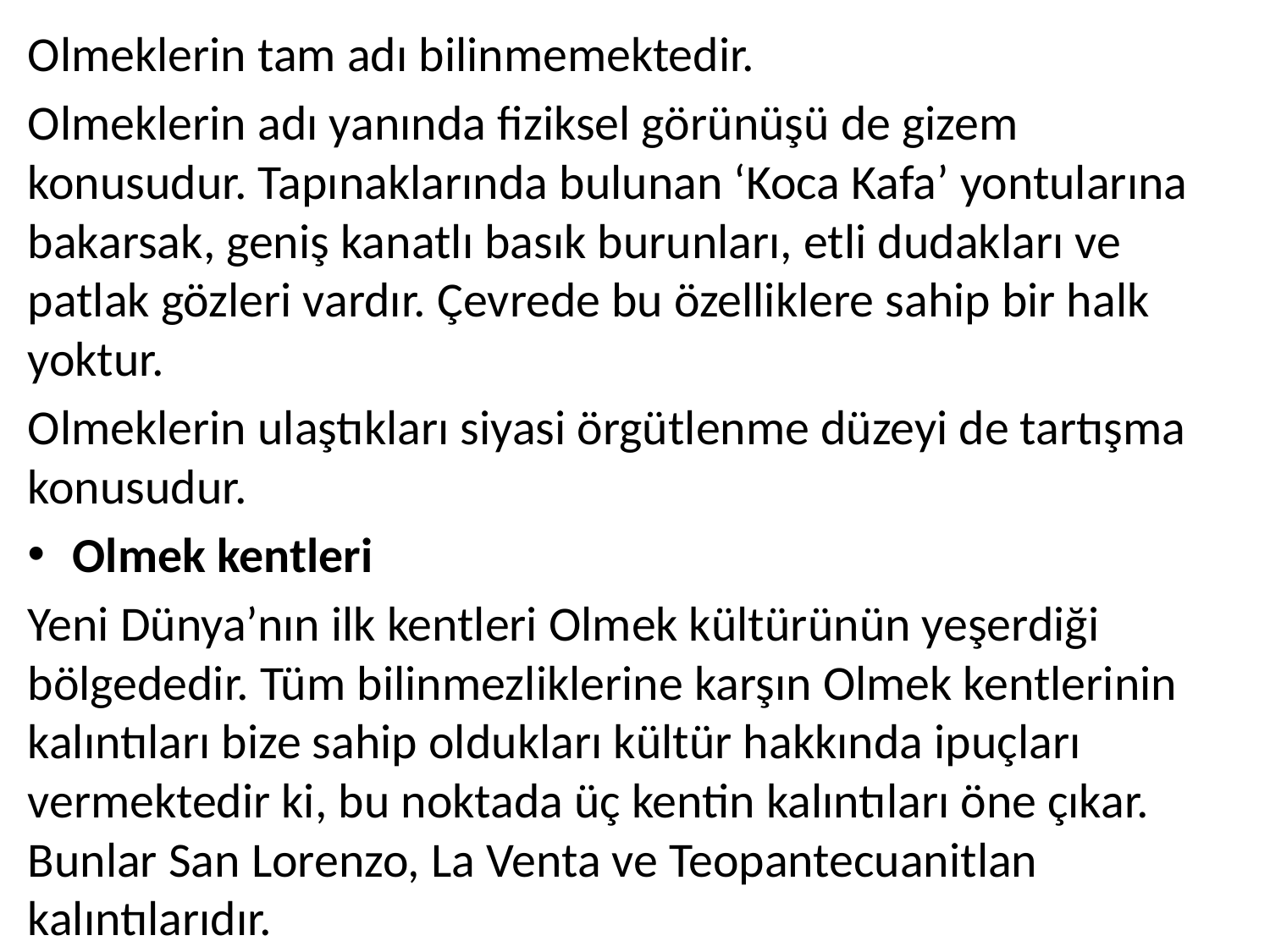

Olmeklerin tam adı bilinmemektedir.
Olmeklerin adı yanında fiziksel görünüşü de gizem konusudur. Tapınaklarında bulunan ‘Koca Kafa’ yontularına bakarsak, geniş kanatlı basık burunları, etli dudakları ve patlak gözleri vardır. Çevrede bu özelliklere sahip bir halk yoktur.
Olmeklerin ulaştıkları siyasi örgütlenme düzeyi de tartışma konusudur.
Olmek kentleri
Yeni Dünya’nın ilk kentleri Olmek kültürünün yeşerdiği bölgededir. Tüm bilinmezliklerine karşın Olmek kentlerinin kalıntıları bize sahip oldukları kültür hakkında ipuçları vermektedir ki, bu noktada üç kentin kalıntıları öne çıkar. Bunlar San Lorenzo, La Venta ve Teopantecuanitlan kalıntılarıdır.